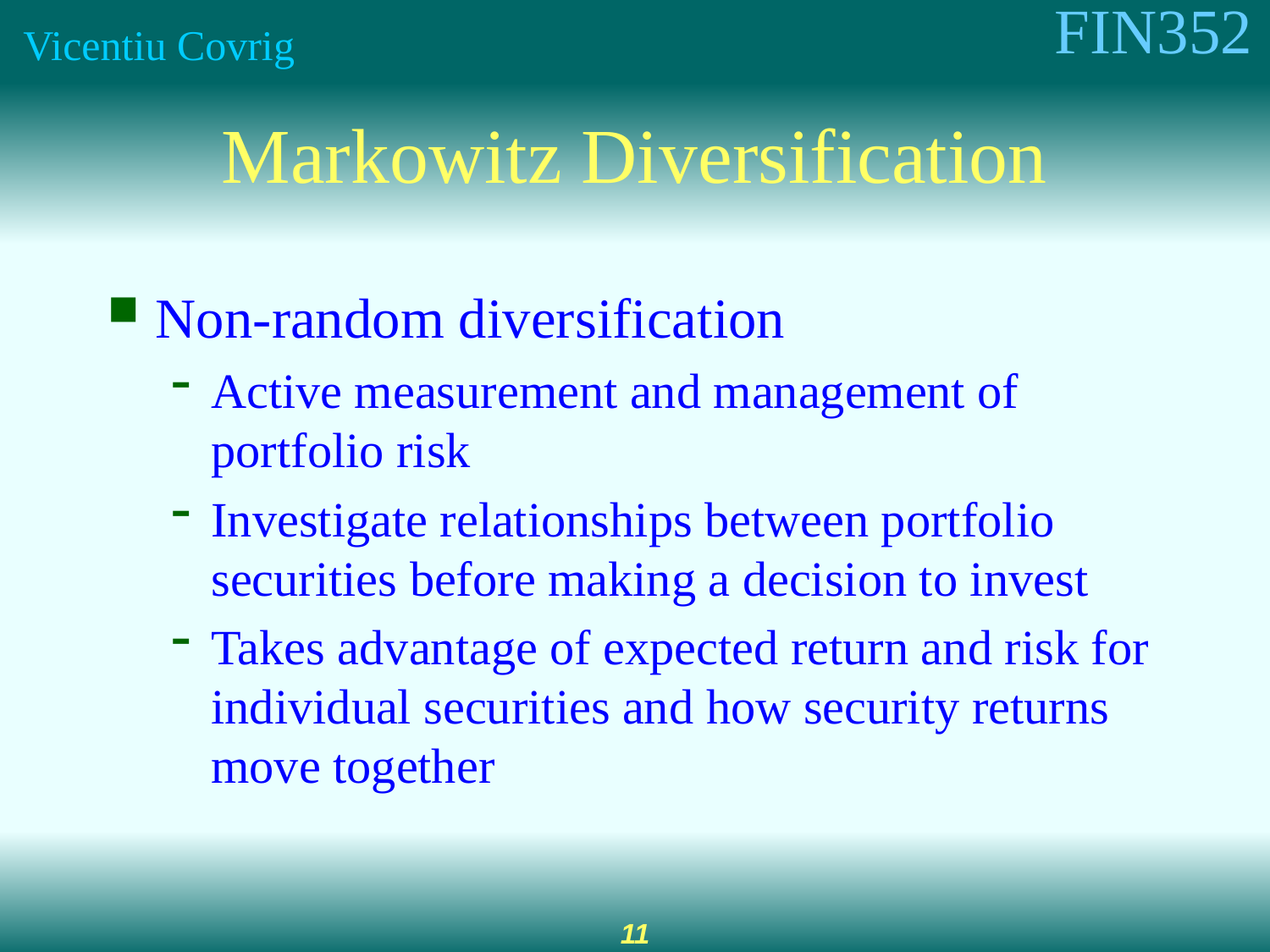

# Markowitz Diversification
Non-random diversification
Active measurement and management of portfolio risk
Investigate relationships between portfolio securities before making a decision to invest
Takes advantage of expected return and risk for individual securities and how security returns move together